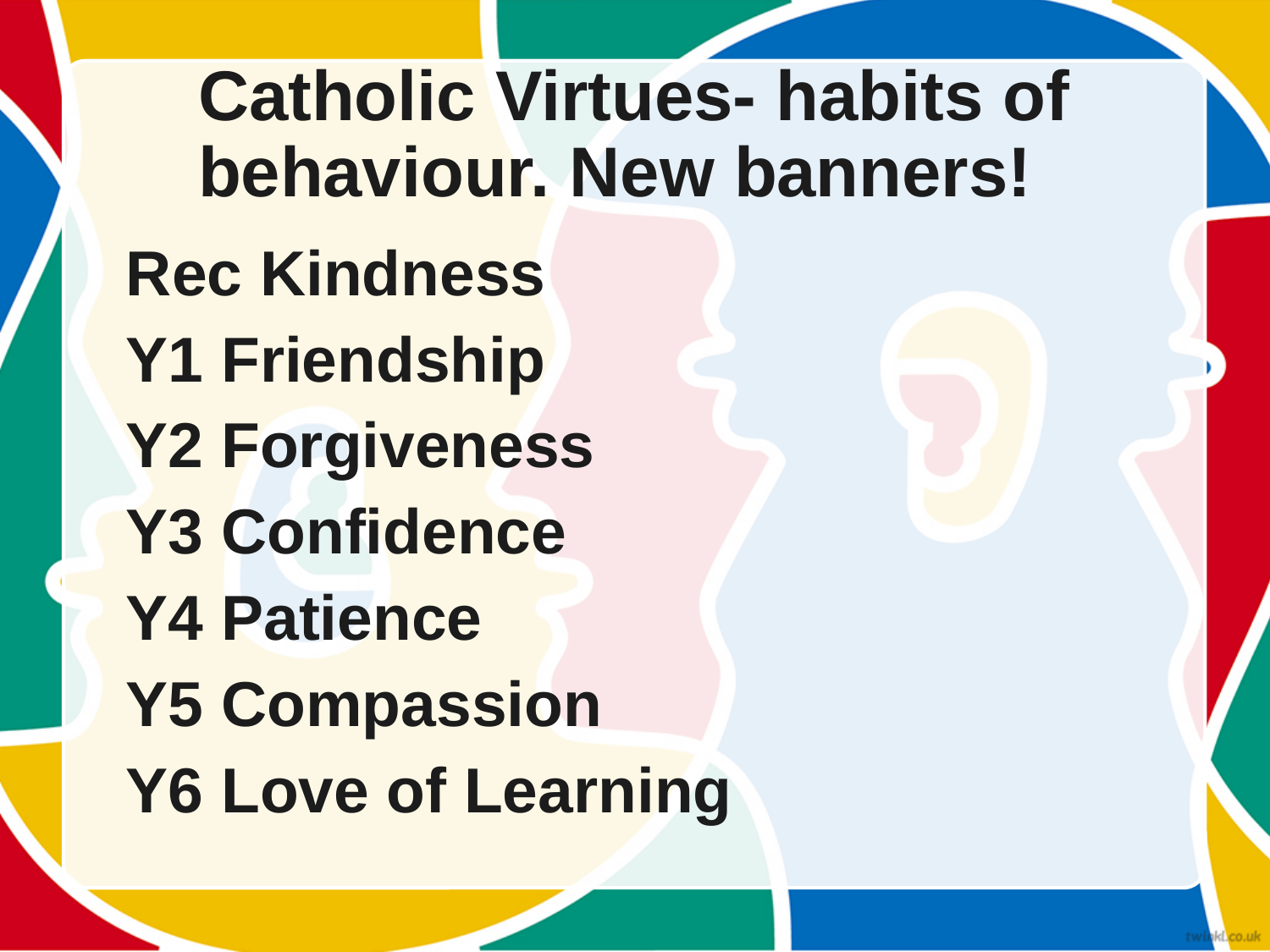

# Catholic Virtues- habits of behaviour. New banners!
Rec Kindness
Y1 Friendship
Y2 Forgiveness
Y3 Confidence
Y4 Patience
Y5 Compassion
Y6 Love of Learning